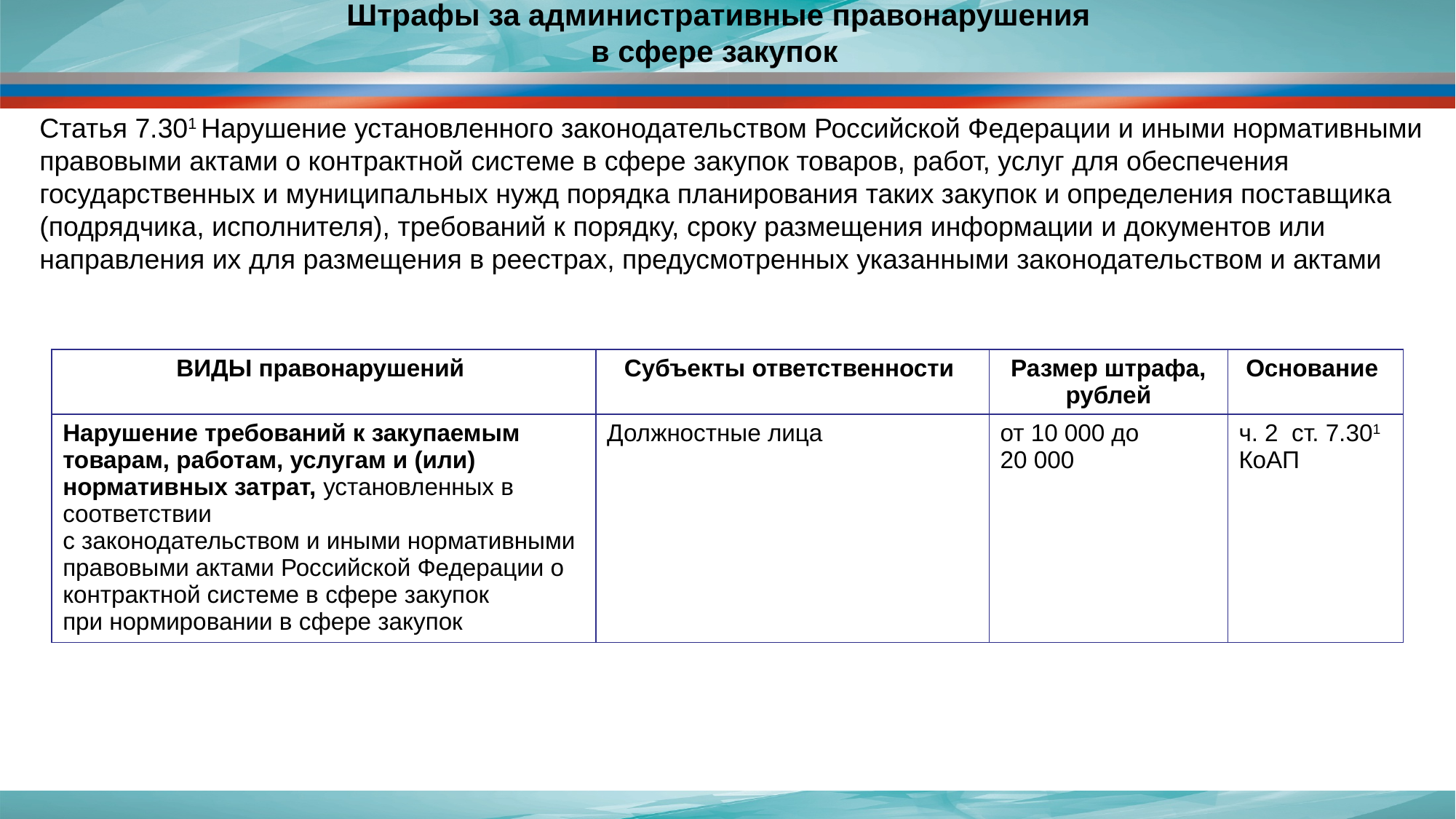

Штрафы за административные правонарушения
в сфере закупок
Статья 7.301 Нарушение установленного законодательством Российской Федерации и иными нормативными правовыми актами о контрактной системе в сфере закупок товаров, работ, услуг для обеспечения государственных и муниципальных нужд порядка планирования таких закупок и определения поставщика (подрядчика, исполнителя), требований к порядку, сроку размещения информации и документов или направления их для размещения в реестрах, предусмотренных указанными законодательством и актами
| ВИДЫ правонарушений | Субъекты ответственности | Размер штрафа, рублей | Основание |
| --- | --- | --- | --- |
| Нарушение требований к закупаемым товарам, работам, услугам и (или) нормативных затрат, установленных в соответствии ‎с законодательством и иными нормативными правовыми актами Российской Федерации о контрактной системе в сфере закупок ‎при нормировании в сфере закупок | Должностные лица | от 10 000 до 20 000 | ч. 2 ст. 7.301 КоАП |